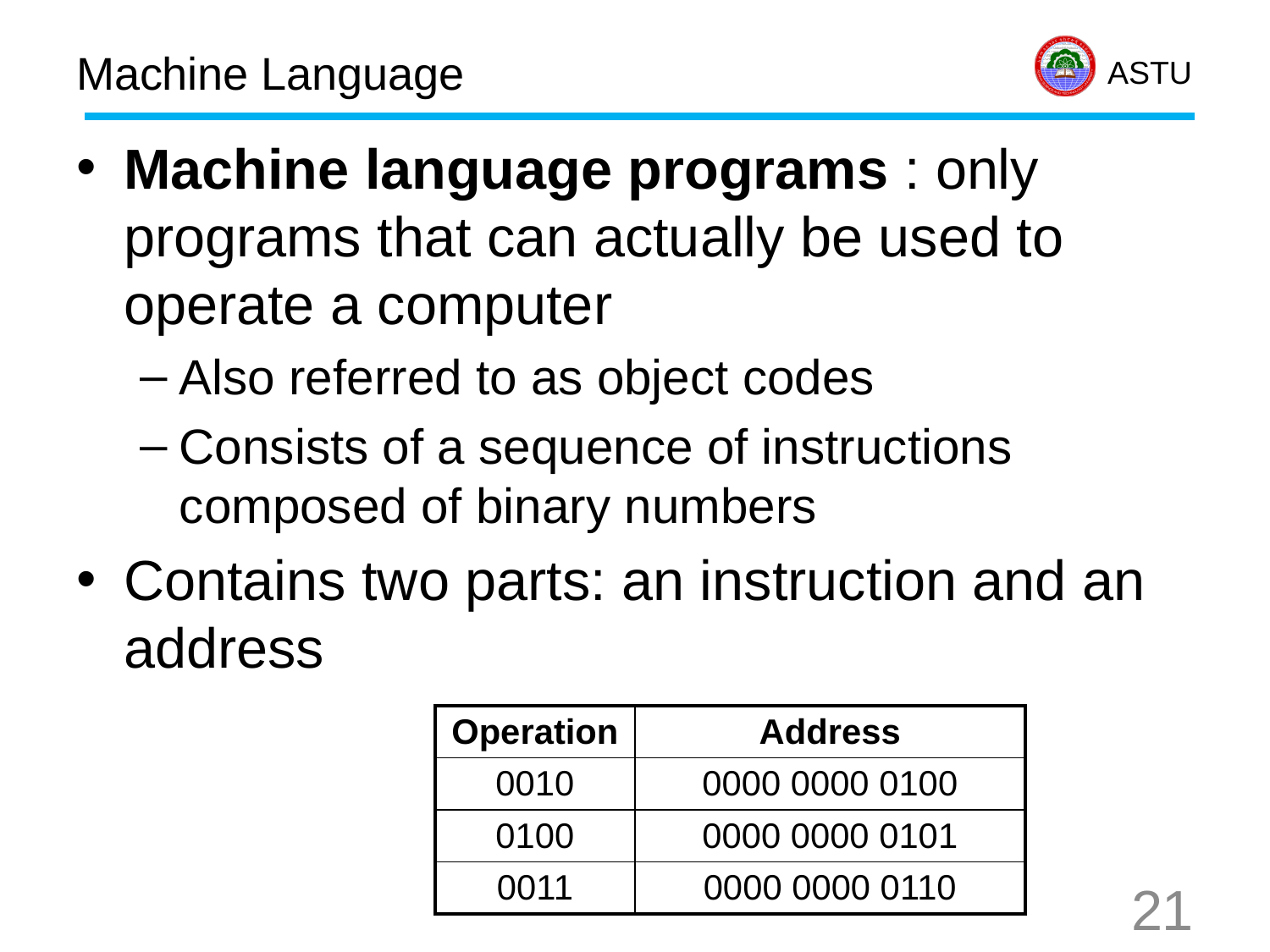

# Machine Language
Machine language programs : only      programs that can actually be used to   operate a computer
Also referred to as object codes
Consists of a sequence of instructions        composed of binary numbers
Contains two parts: an instruction and an address

| Operation | Address |
| --- | --- |
| 0010 | 0000 0000 0100 |
| 0100 | 0000 0000 0101 |
| 0011 | 0000 0000 0110 |
21